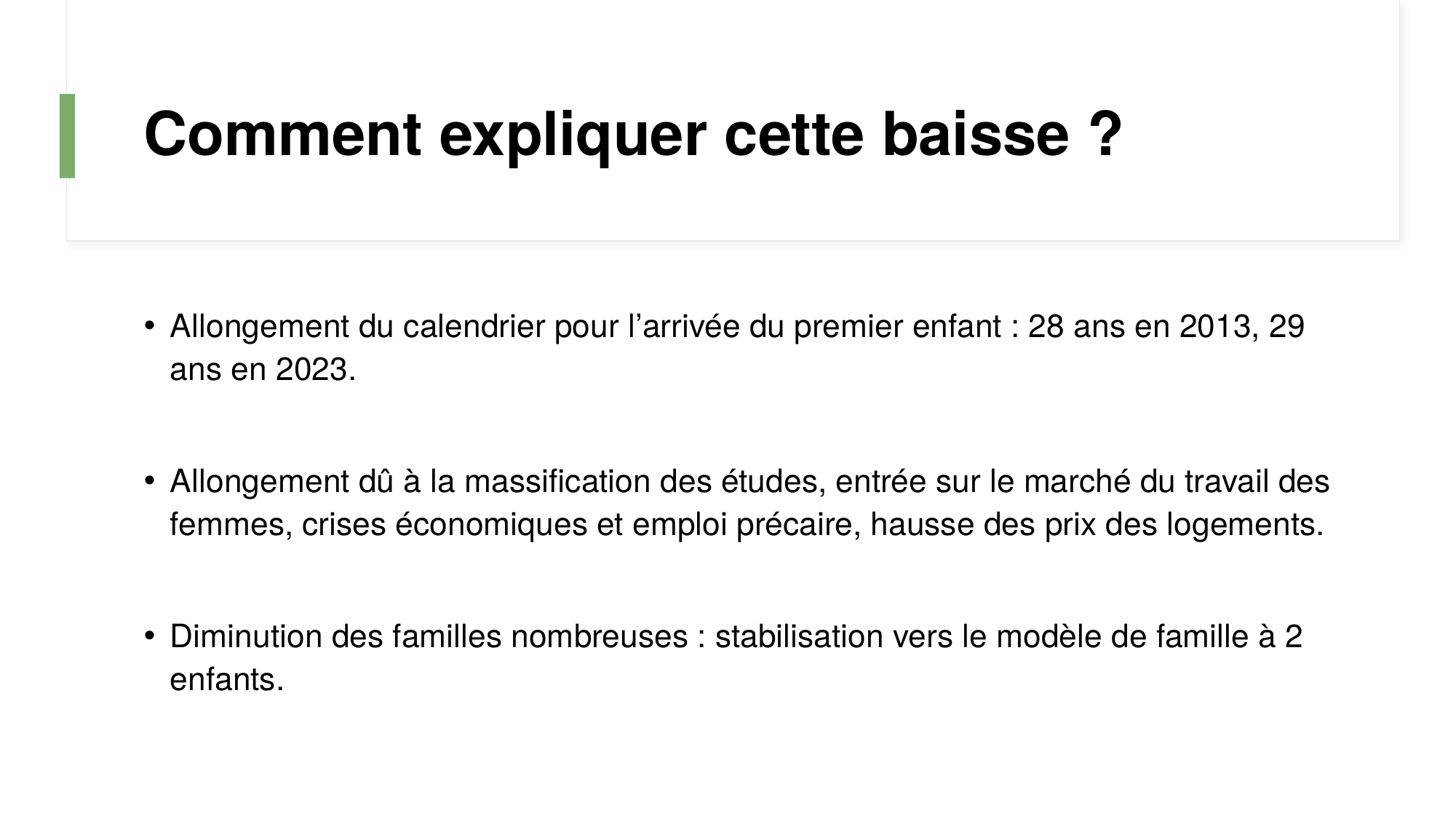

# Comment expliquer cette baisse ?
Allongement du calendrier pour l’arrivée du premier enfant : 28 ans en 2013, 29 ans en 2023.

Allongement dû à la massification des études, entrée sur le marché du travail des femmes, crises économiques et emploi précaire, hausse des prix des logements.

Diminution des familles nombreuses : stabilisation vers le modèle de famille à 2 enfants.